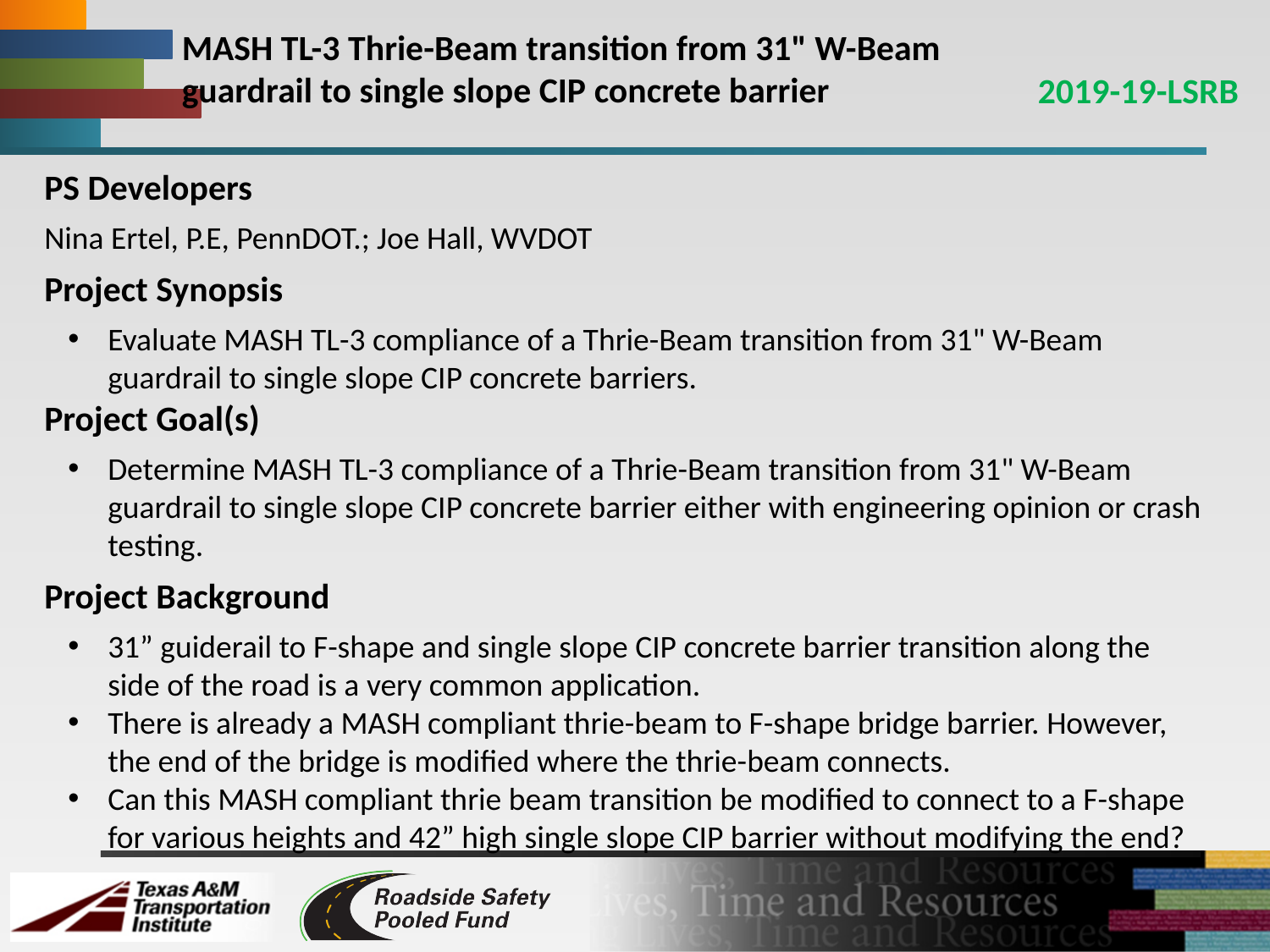

# MASH TL-3 Thrie-Beam transition from 31" W-Beam guardrail to single slope CIP concrete barrier
2019-19-LSRB
PS Developers
Nina Ertel, P.E, PennDOT.; Joe Hall, WVDOT
Project Synopsis
Evaluate MASH TL-3 compliance of a Thrie-Beam transition from 31" W-Beam guardrail to single slope CIP concrete barriers.
Project Goal(s)
Determine MASH TL-3 compliance of a Thrie-Beam transition from 31" W-Beam guardrail to single slope CIP concrete barrier either with engineering opinion or crash testing.
Project Background
31” guiderail to F-shape and single slope CIP concrete barrier transition along the side of the road is a very common application.
There is already a MASH compliant thrie-beam to F-shape bridge barrier. However, the end of the bridge is modified where the thrie-beam connects.
Can this MASH compliant thrie beam transition be modified to connect to a F-shape for various heights and 42” high single slope CIP barrier without modifying the end?